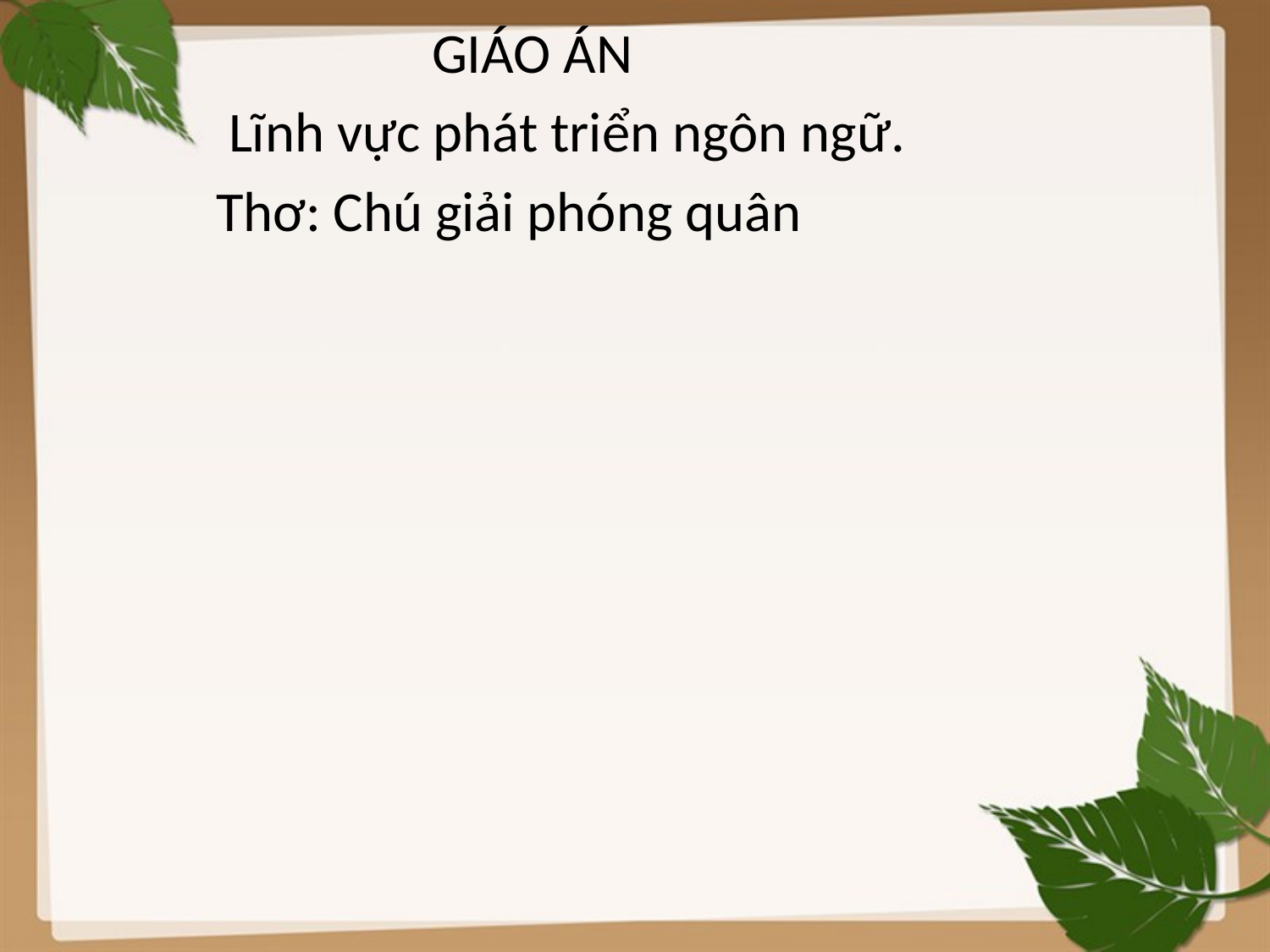

GIÁO ÁN
                 Lĩnh vực phát triển ngôn ngữ.
                Thơ: Chú giải phóng quân